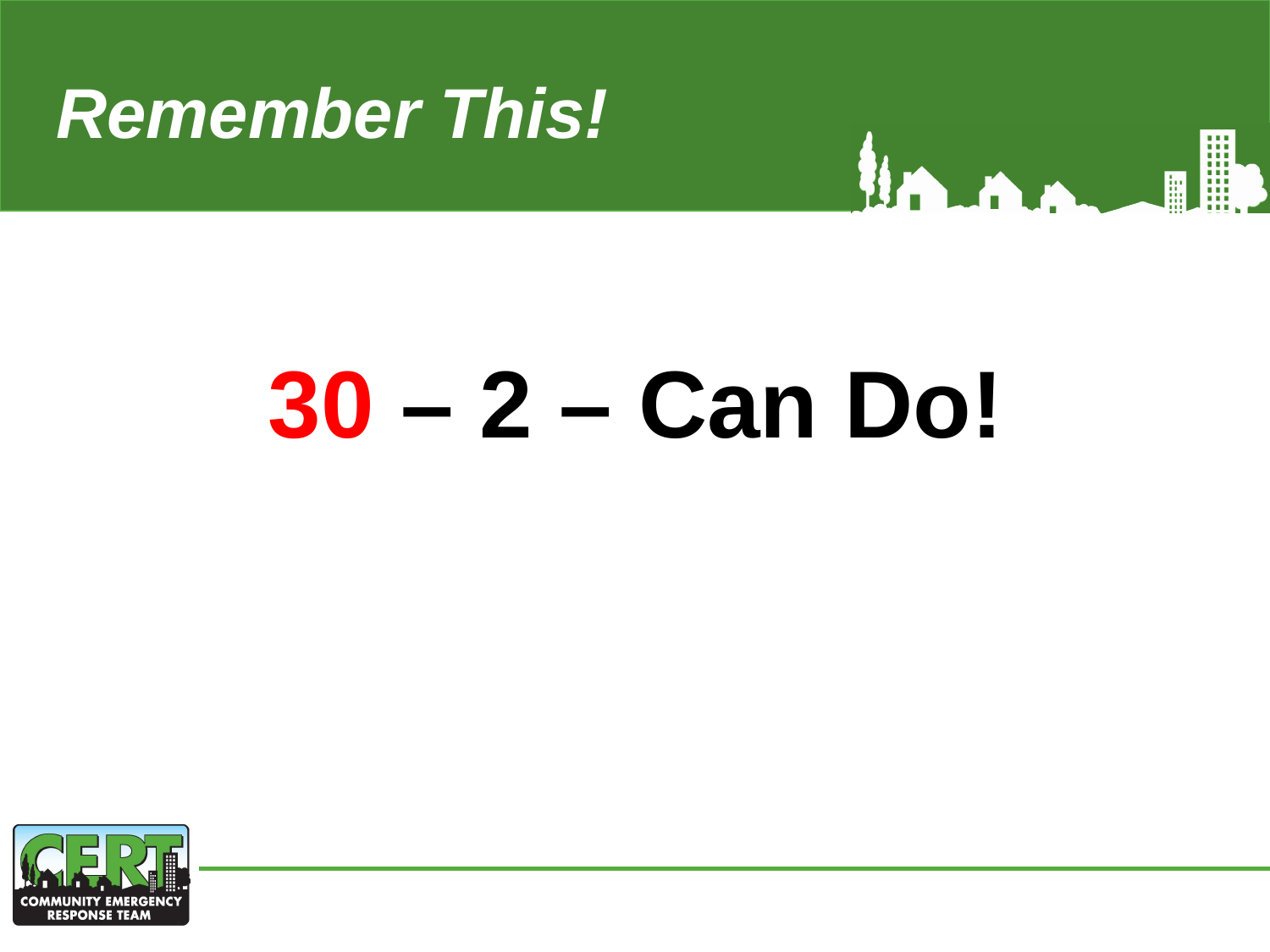

# Remember This!

30 – 2 – Can Do!